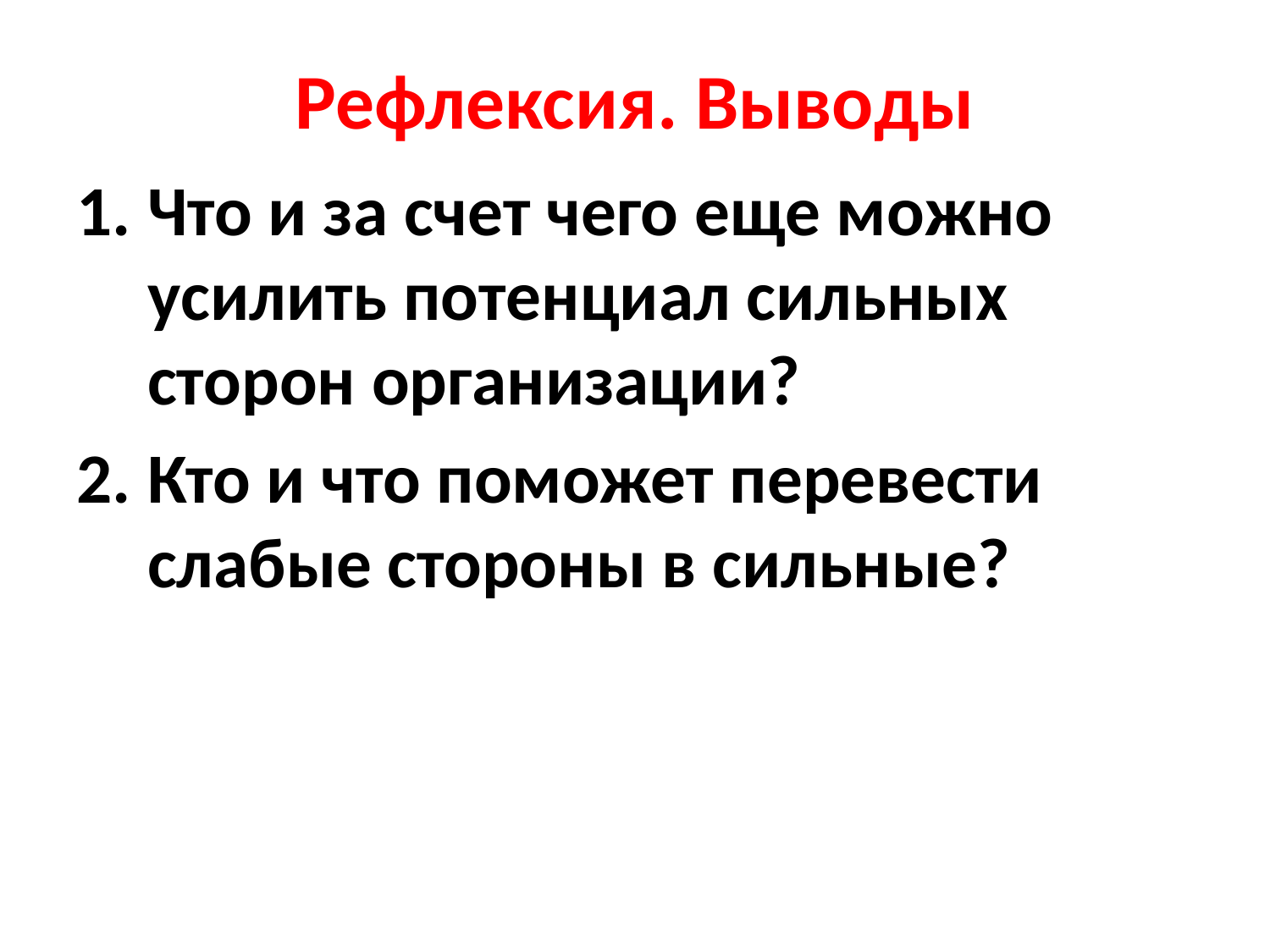

# Рефлексия. Выводы
Что и за счет чего еще можно усилить потенциал сильных сторон организации?
Кто и что поможет перевести слабые стороны в сильные?